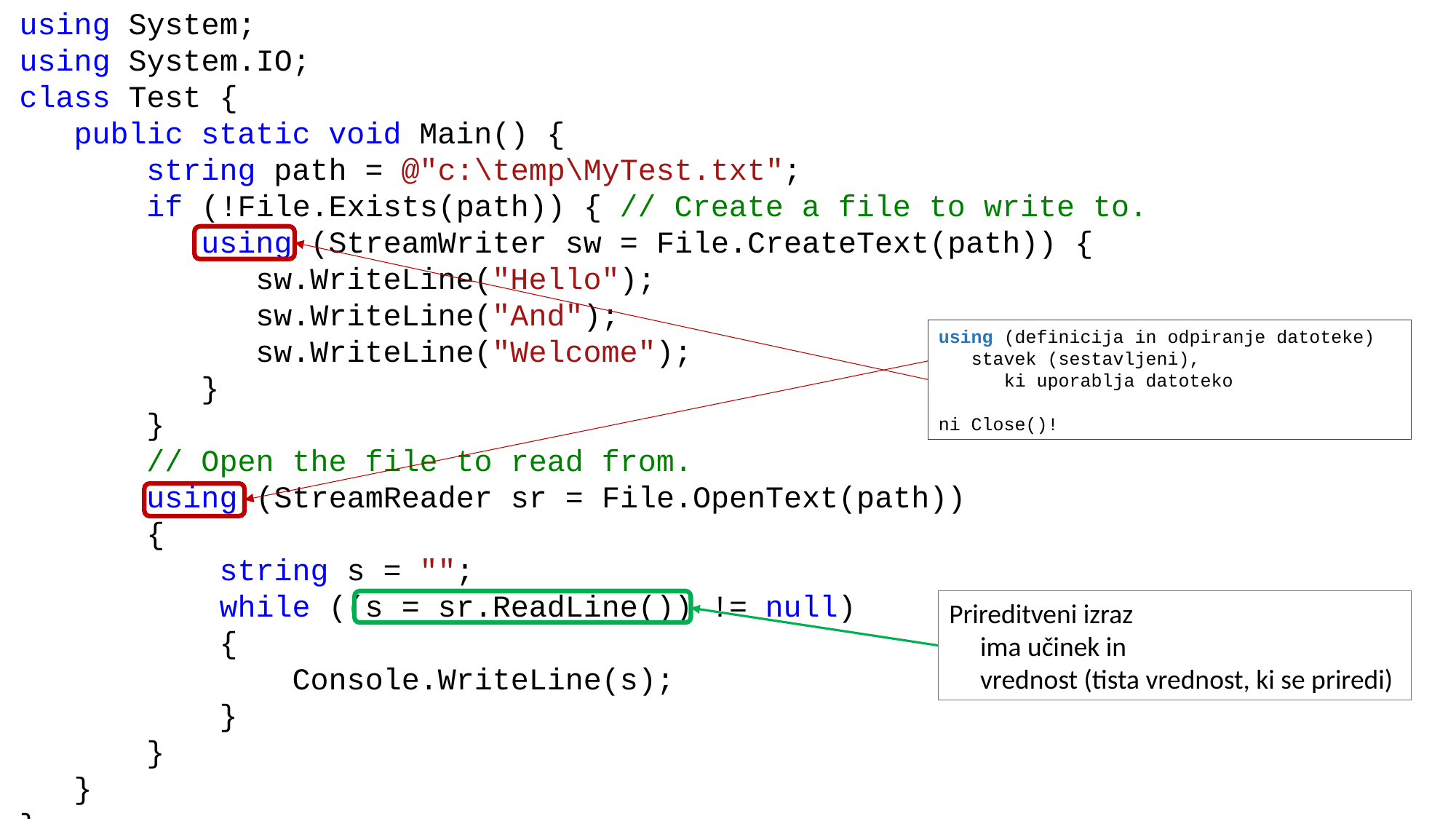

using System;
using System.IO;
class Test {
   public static void Main() {
       string path = @"c:\temp\MyTest.txt";
       if (!File.Exists(path)) { // Create a file to write to.
          using (StreamWriter sw = File.CreateText(path)) {
             sw.WriteLine("Hello");
             sw.WriteLine("And");
             sw.WriteLine("Welcome");
          }
       }
       // Open the file to read from.
       using (StreamReader sr = File.OpenText(path))
       {
           string s = "";
           while ((s = sr.ReadLine()) != null)
           {
               Console.WriteLine(s);
           }
       }
   }
}

using (definicija in odpiranje datoteke)
   stavek (sestavljeni),
      ki uporablja datoteko

ni Close()!

Prireditveni izraz
     ima učinek in
     vrednost (tista vrednost, ki se priredi)